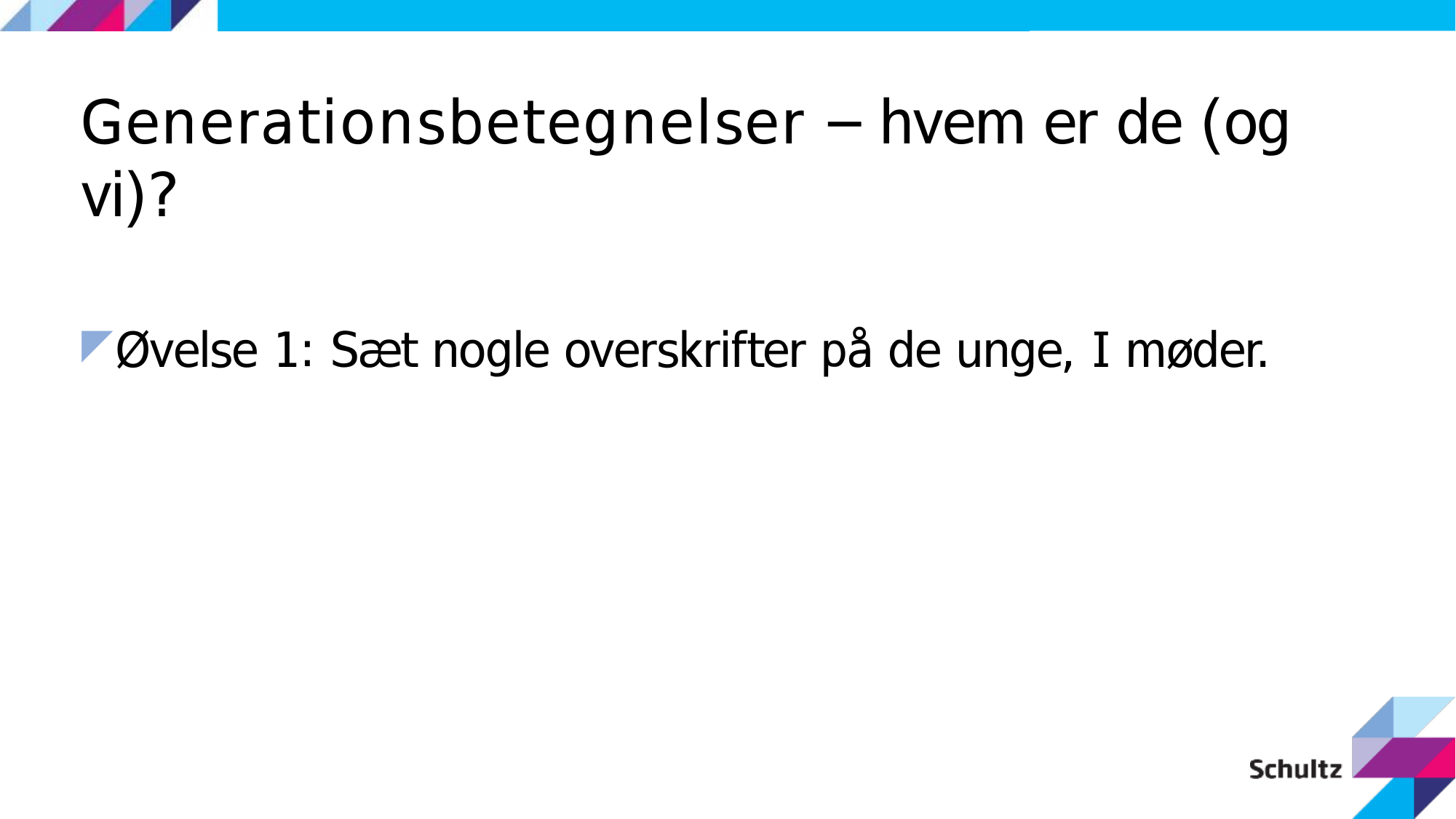

# Generationsbetegnelser – hvem er de (og vi)?

Øvelse 1: Sæt nogle overskrifter på de unge, I møder.